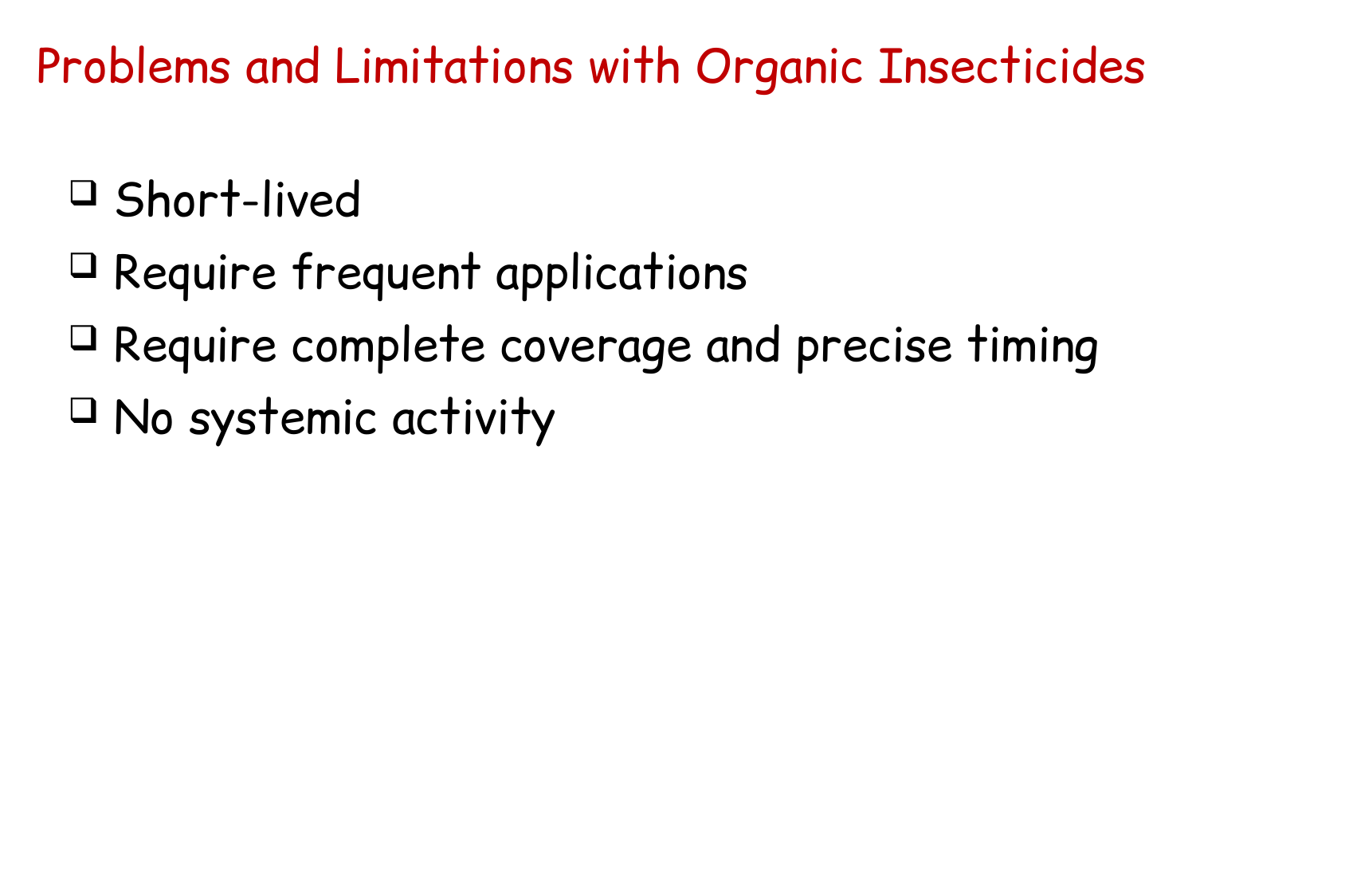

Problems and Limitations with Organic Insecticides

 Short-lived
 Require frequent applications
 Require complete coverage and precise timing
 No systemic activity